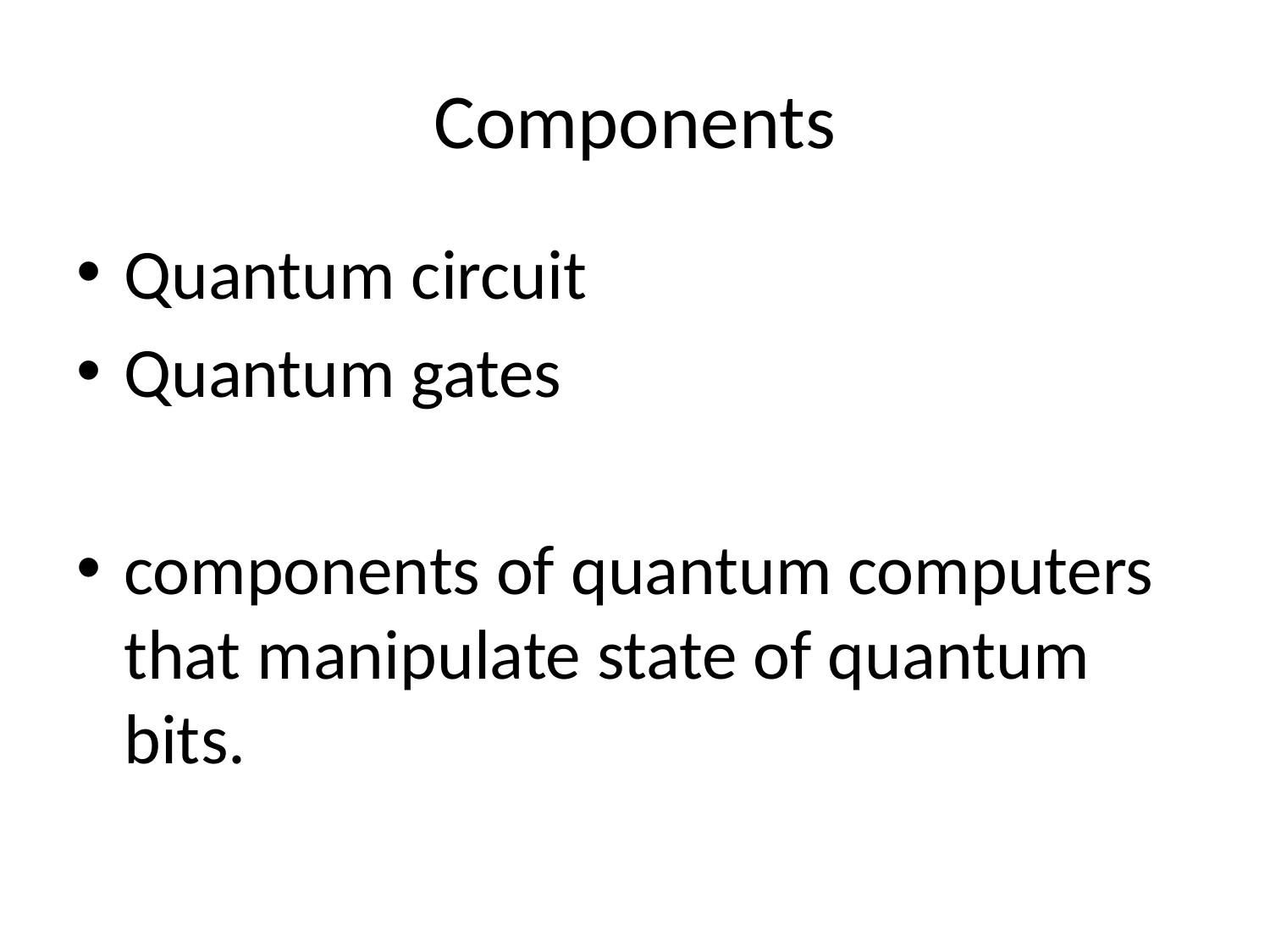

# Components
Quantum circuit
Quantum gates

components of quantum computers that manipulate state of quantum bits.